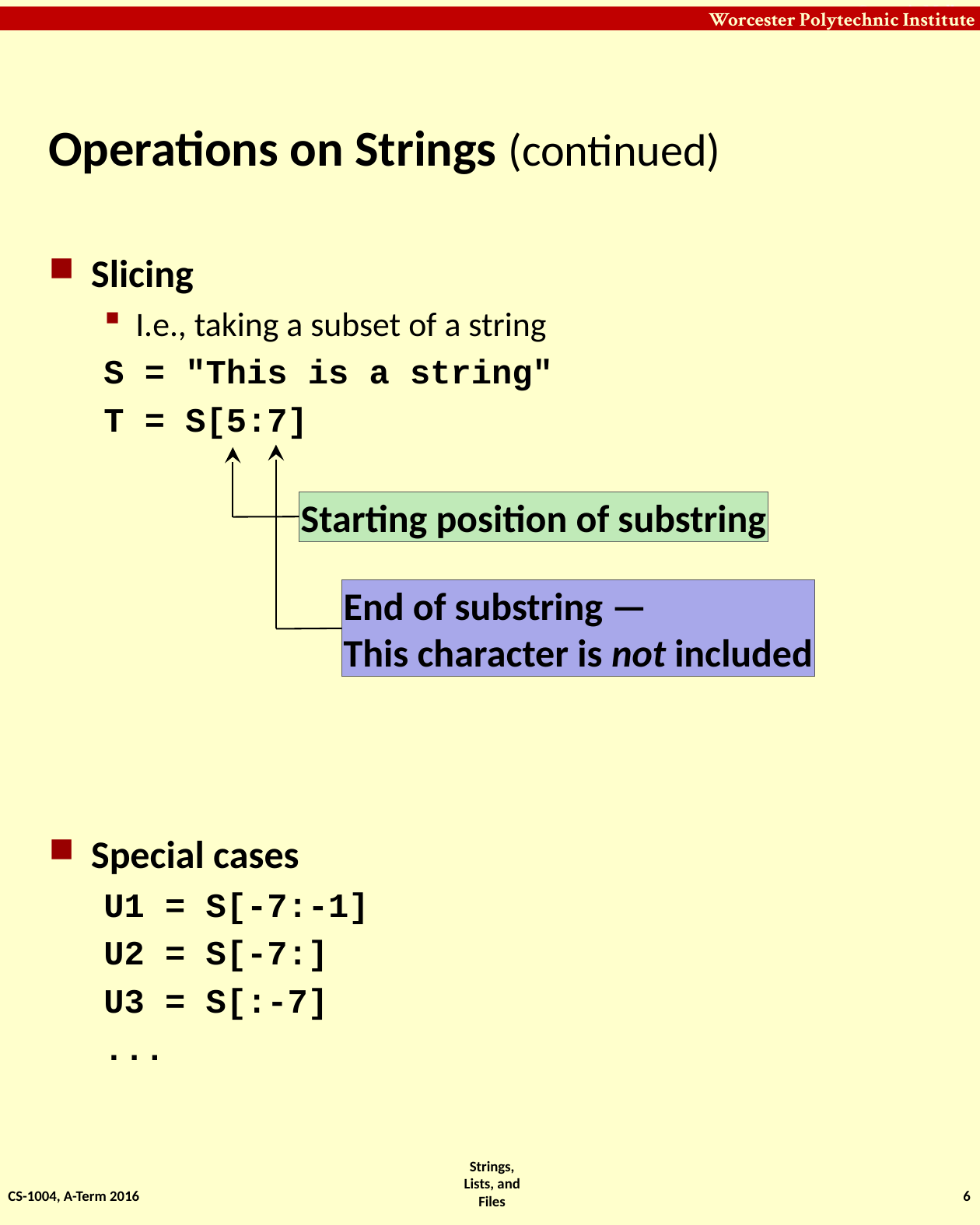

# Operations on Strings (continued)
Slicing
I.e., taking a subset of a string
S = "This is a string"
T = S[5:7]

Special cases
U1 = S[-7:-1]
U2 = S[-7:]
U3 = S[:-7]
...

End of substring —
This character is not included
Starting position of substring
CS-1004, A-Term 2016
6
Strings, Lists, and Files